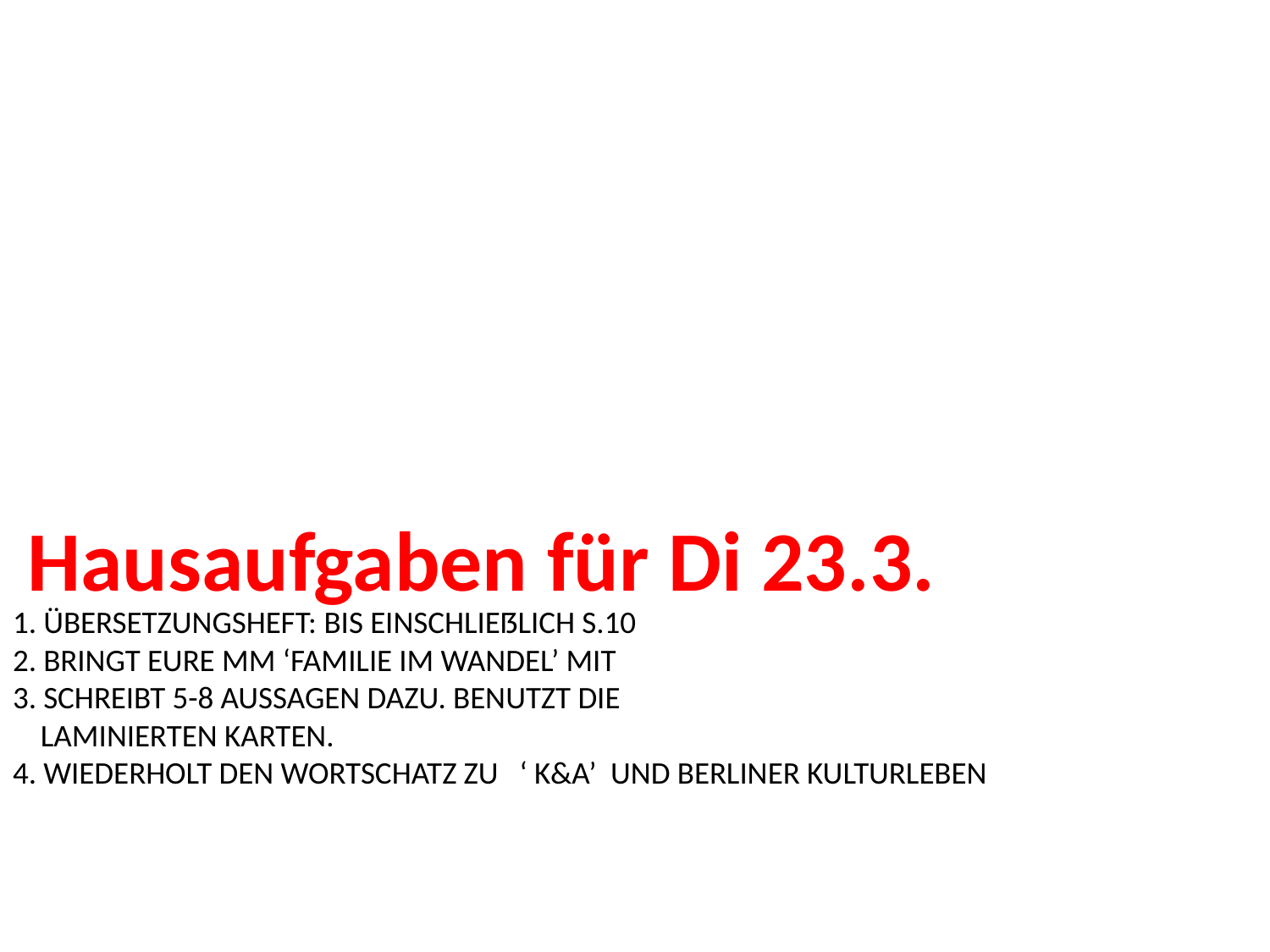

Hausaufgaben für Di 23.3.
# 1. Übersetzungsheft: bis einschließlich S.10 2. Bringt eure MM ‘Familie im Wandel’ mit 3. Schreibt 5-8 Aussagen dazu. Benutzt die laminierten karten. 4. Wiederholt den Wortschatz zu   ‘ K&A’  und Berliner Kulturleben